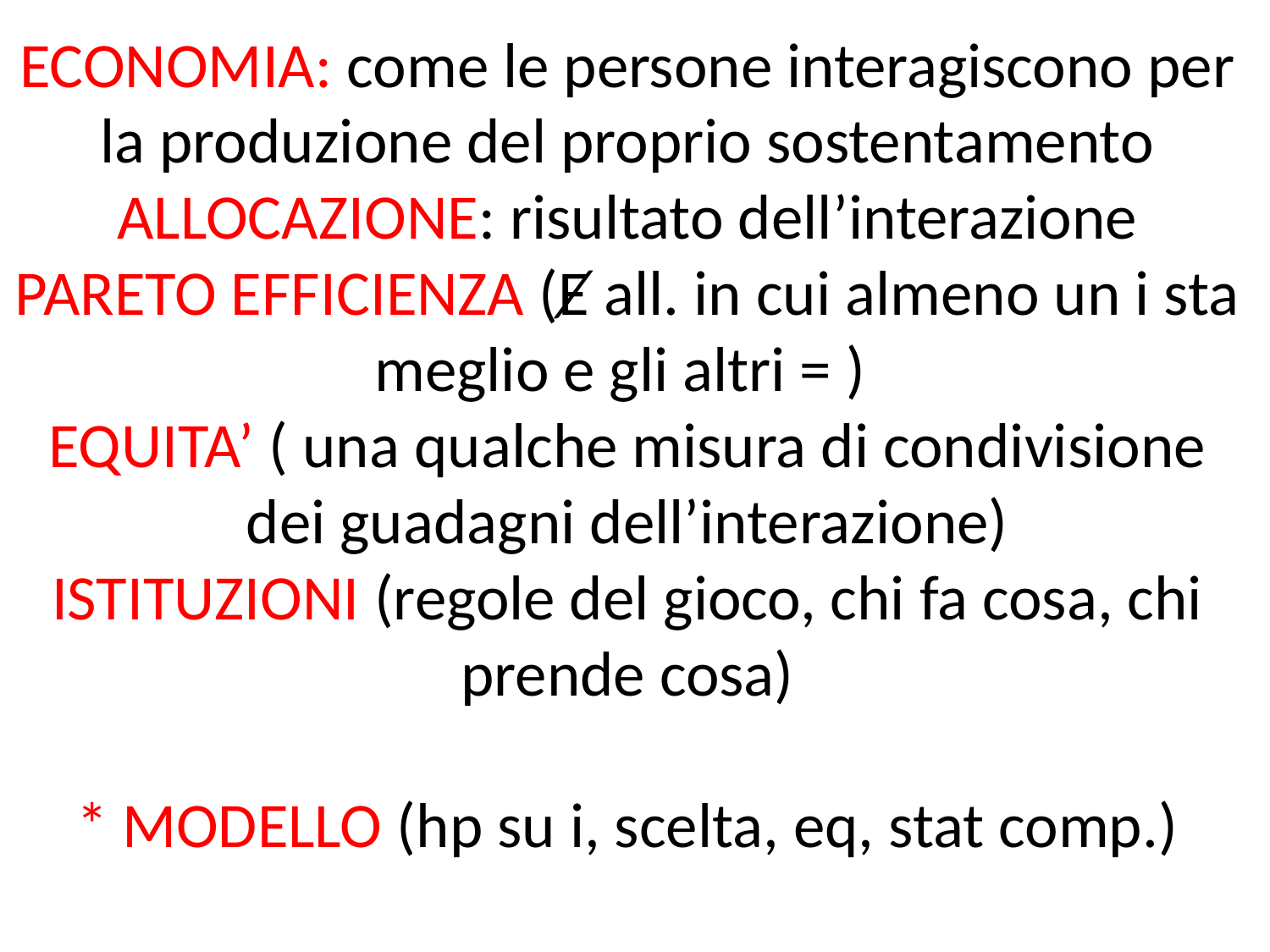

# ECONOMIA: come le persone interagiscono per la produzione del proprio sostentamento ALLOCAZIONE: risultato dell’interazione PARETO EFFICIENZA (Ɇ all. in cui almeno un i sta meglio e gli altri = ) EQUITA’ ( una qualche misura di condivisione dei guadagni dell’interazione) ISTITUZIONI (regole del gioco, chi fa cosa, chi prende cosa) * MODELLO (hp su i, scelta, eq, stat comp.)